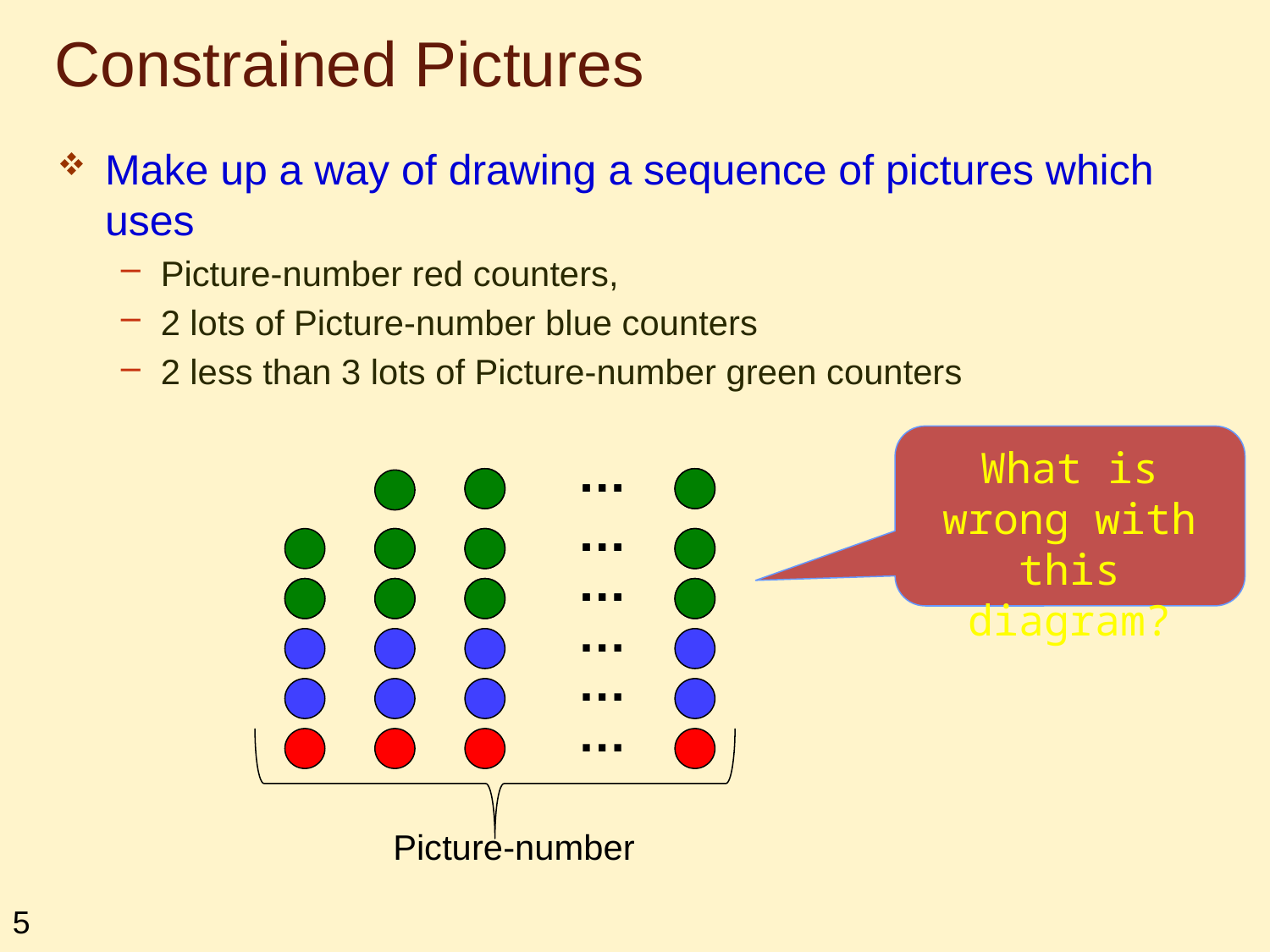

# Constrained Pictures
Make up a way of drawing a sequence of pictures which uses
Picture-number red counters,
2 lots of Picture-number blue counters
2 less than 3 lots of Picture-number green counters
What is wrong with this diagram?
…

…

…

…

…

…

…

…

…

Picture-number